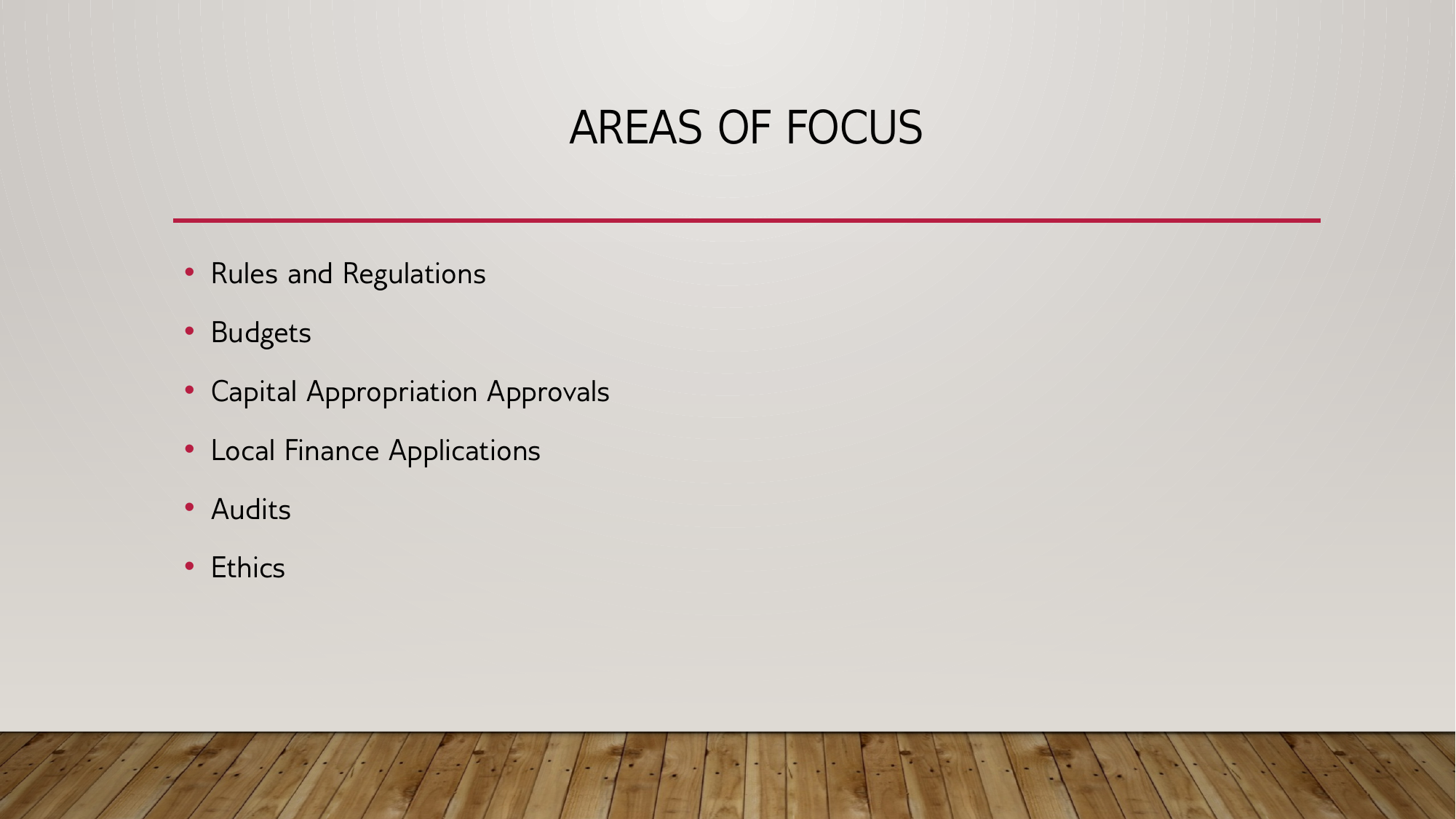

# Areas of focus
Rules and Regulations
Budgets
Capital Appropriation Approvals
Local Finance Applications
Audits
Ethics